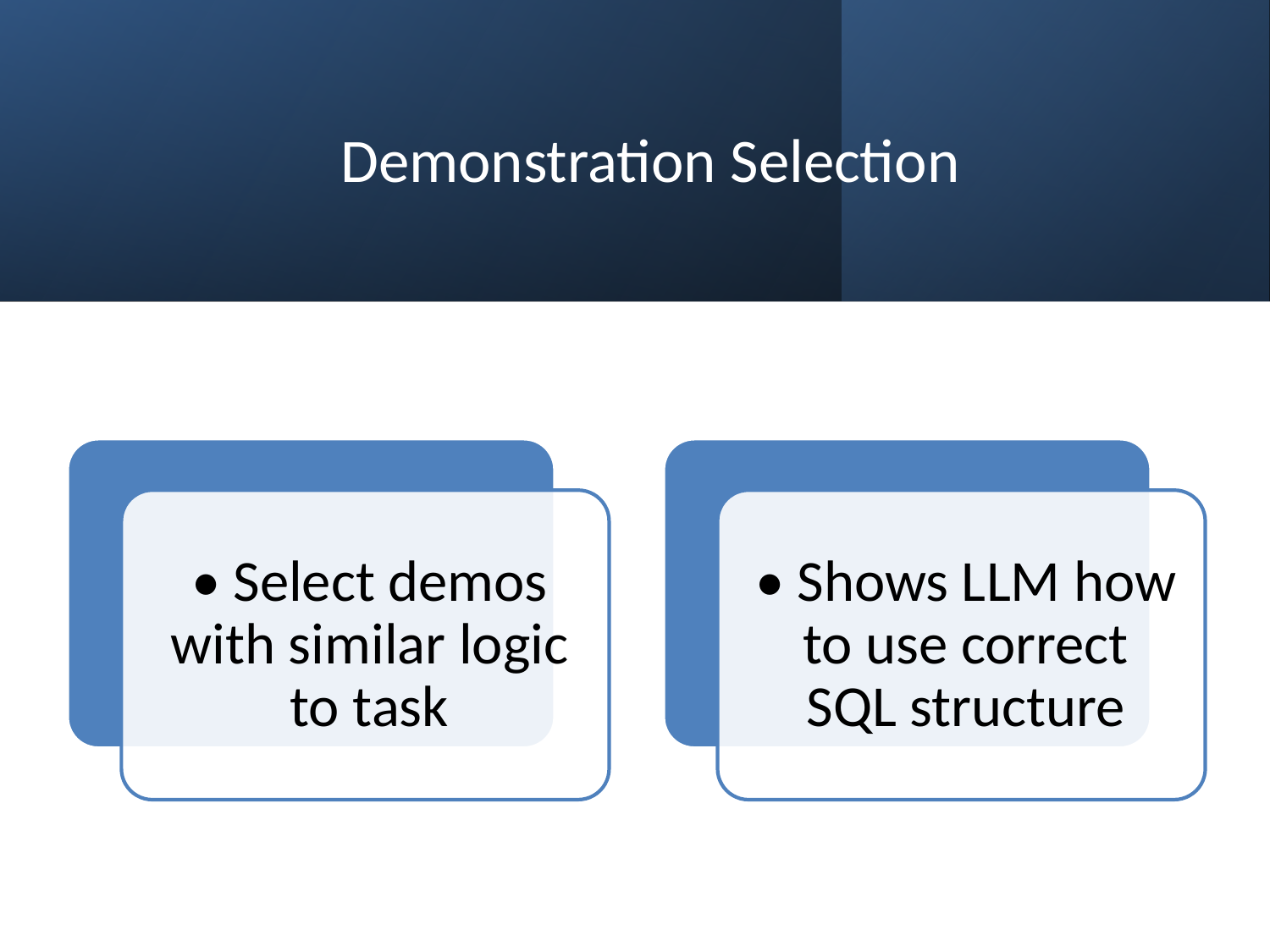

# Demonstration Selection
• Select demos with similar logic to task
• Shows LLM how to use correct SQL structure